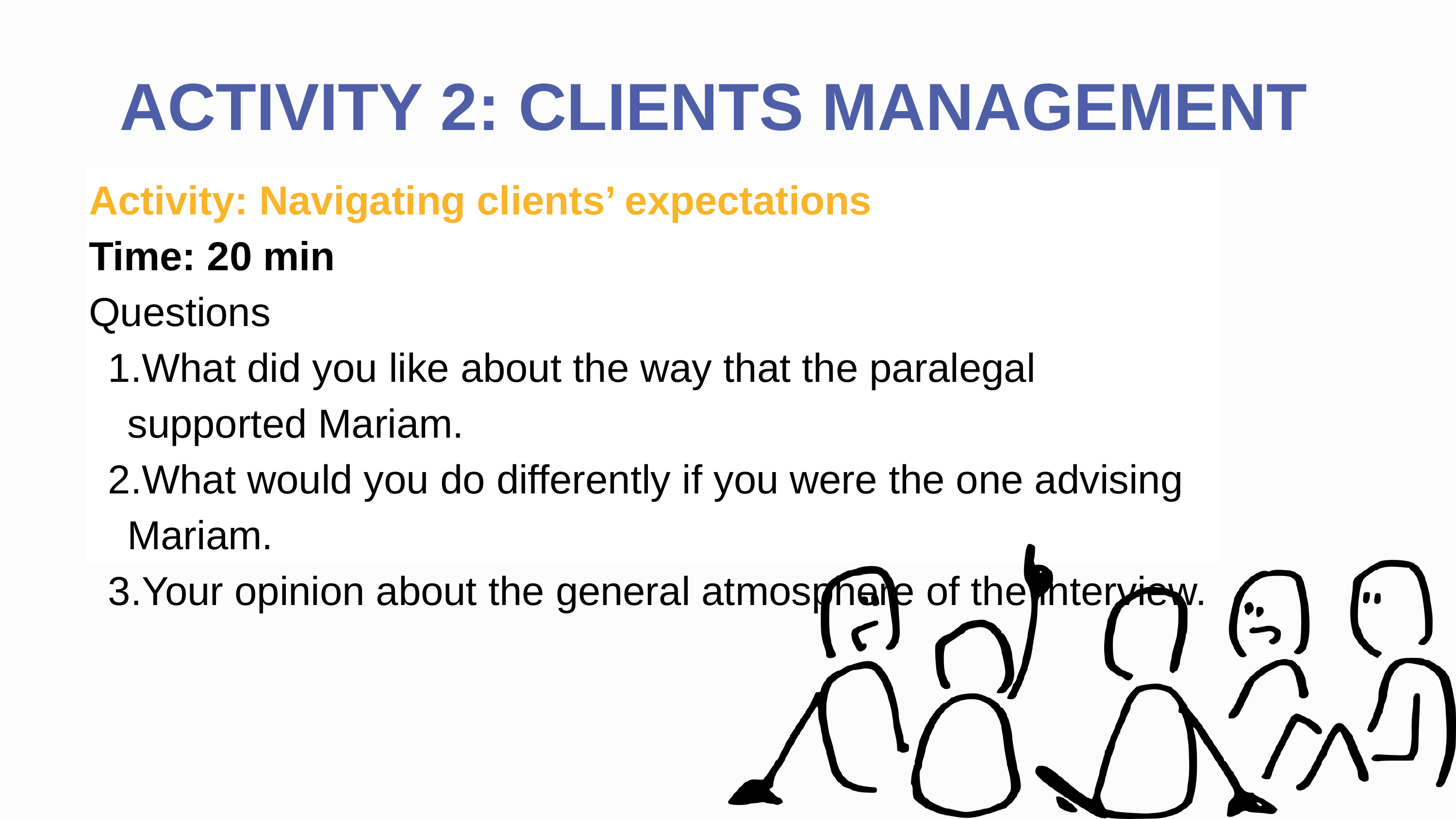

ACTIVITY 2: CLIENTS MANAGEMENT CONT’D.

Activity: Navigating clients’ expectations
Time: 20 min
Questions
What did you like about the way that the paralegal supported Mariam.
What would you do differently if you were the one advising Mariam.
Your opinion about the general atmosphere of the interview.